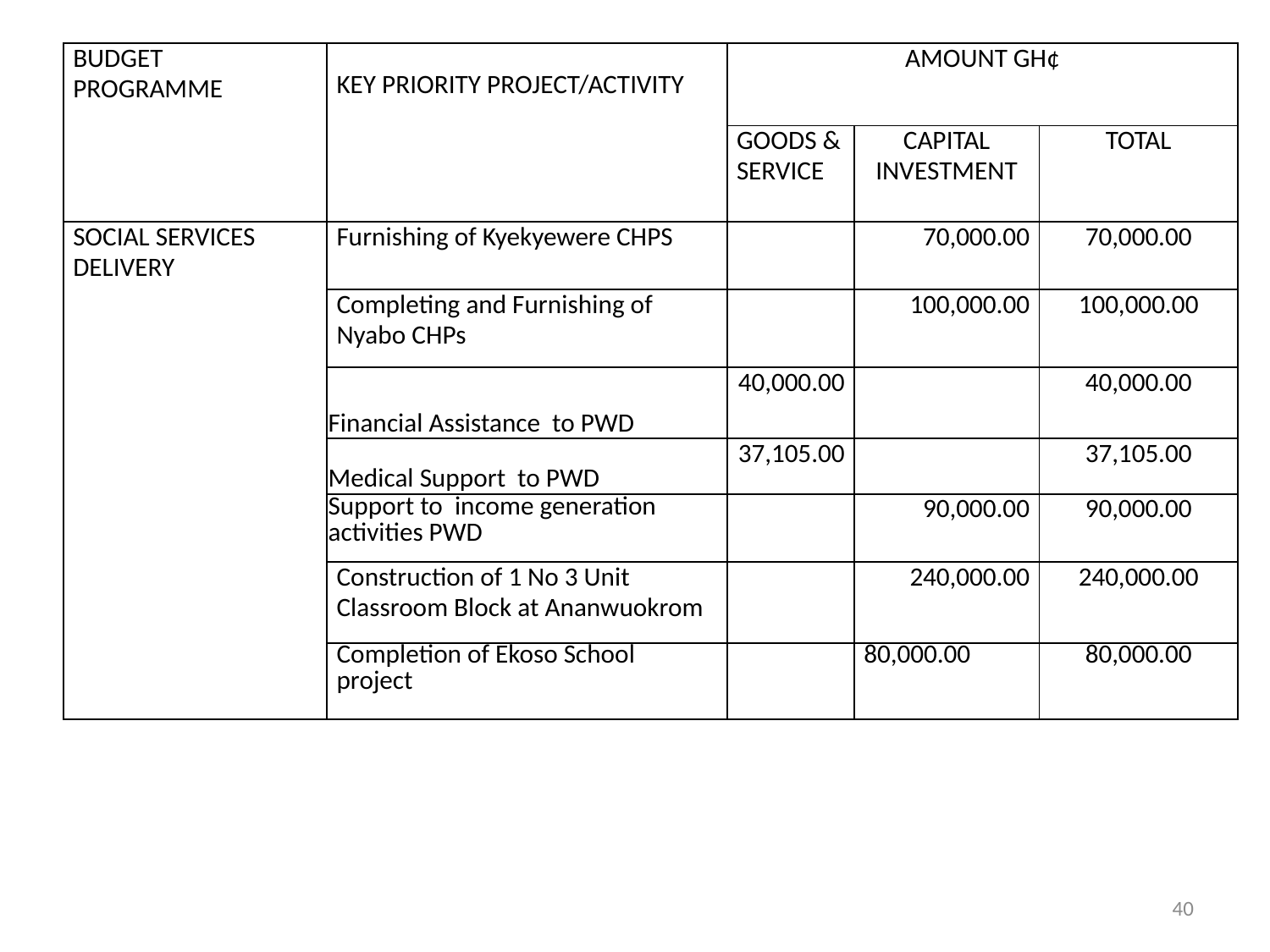

| BUDGET PROGRAMME | KEY PRIORITY PROJECT/ACTIVITY | AMOUNT GH¢ |  |  |
| --- | --- | --- | --- | --- |
|  |  | GOODS & SERVICE | CAPITAL INVESTMENT | TOTAL |
| SOCIAL SERVICES DELIVERY | Furnishing of Kyekyewere CHPS |  | 70,000.00 | 70,000.00 |
|  | Completing and Furnishing of Nyabo CHPs |  | 100,000.00 | 100,000.00 |
|  | Financial Assistance to PWD | 40,000.00 |  | 40,000.00 |
|  | Medical Support to PWD | 37,105.00 |  | 37,105.00 |
|  | Support to income generation activities PWD |  | 90,000.00 | 90,000.00 |
|  | Construction of 1 No 3 Unit Classroom Block at Ananwuokrom |  | 240,000.00 | 240,000.00 |
|  | Completion of Ekoso School project |  | 80,000.00 | 80,000.00 |
40